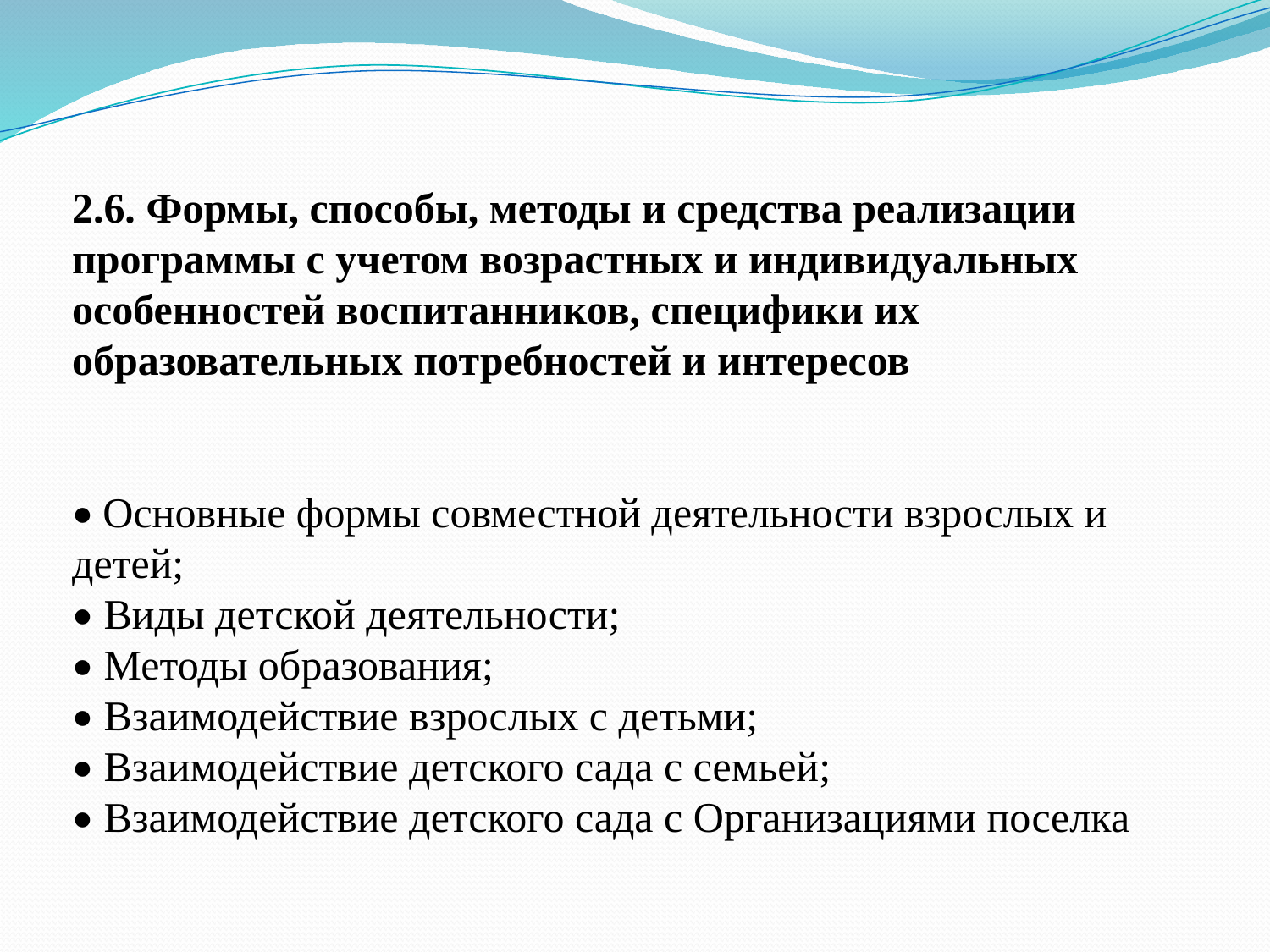

2.6. Формы, способы, методы и средства реализации программы с учетом возрастных и индивидуальных особенностей воспитанников, специфики их образовательных потребностей и интересов

• Основные формы совместной деятельности взрослых и детей;
• Виды детской деятельности;
• Методы образования;
• Взаимодействие взрослых с детьми;
• Взаимодействие детского сада с семьей;
• Взаимодействие детского сада с Организациями поселка